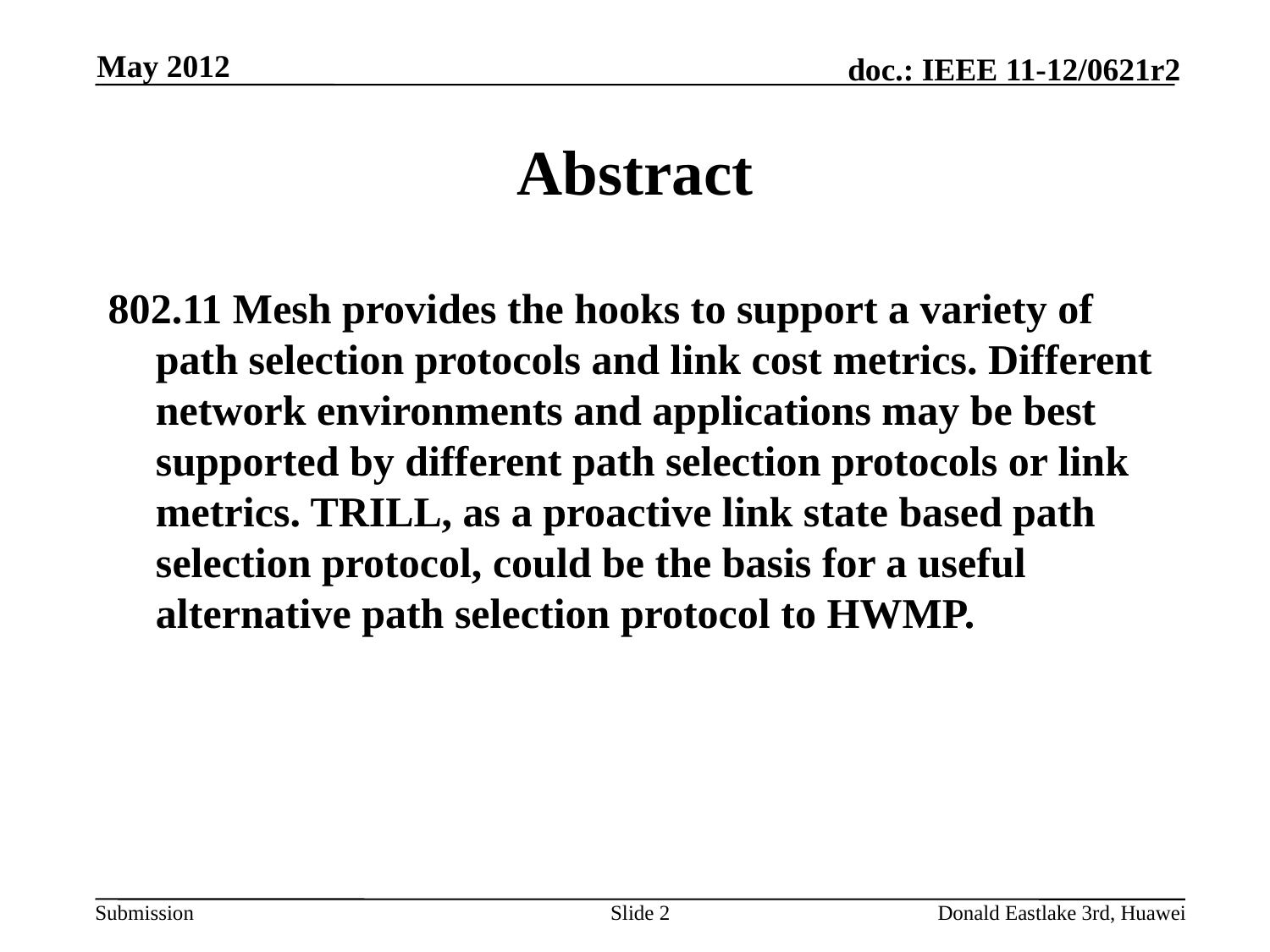

May 2012
# Abstract
802.11 Mesh provides the hooks to support a variety of path selection protocols and link cost metrics. Different network environments and applications may be best supported by different path selection protocols or link metrics. TRILL, as a proactive link state based path selection protocol, could be the basis for a useful alternative path selection protocol to HWMP.
Slide 2
Donald Eastlake 3rd, Huawei